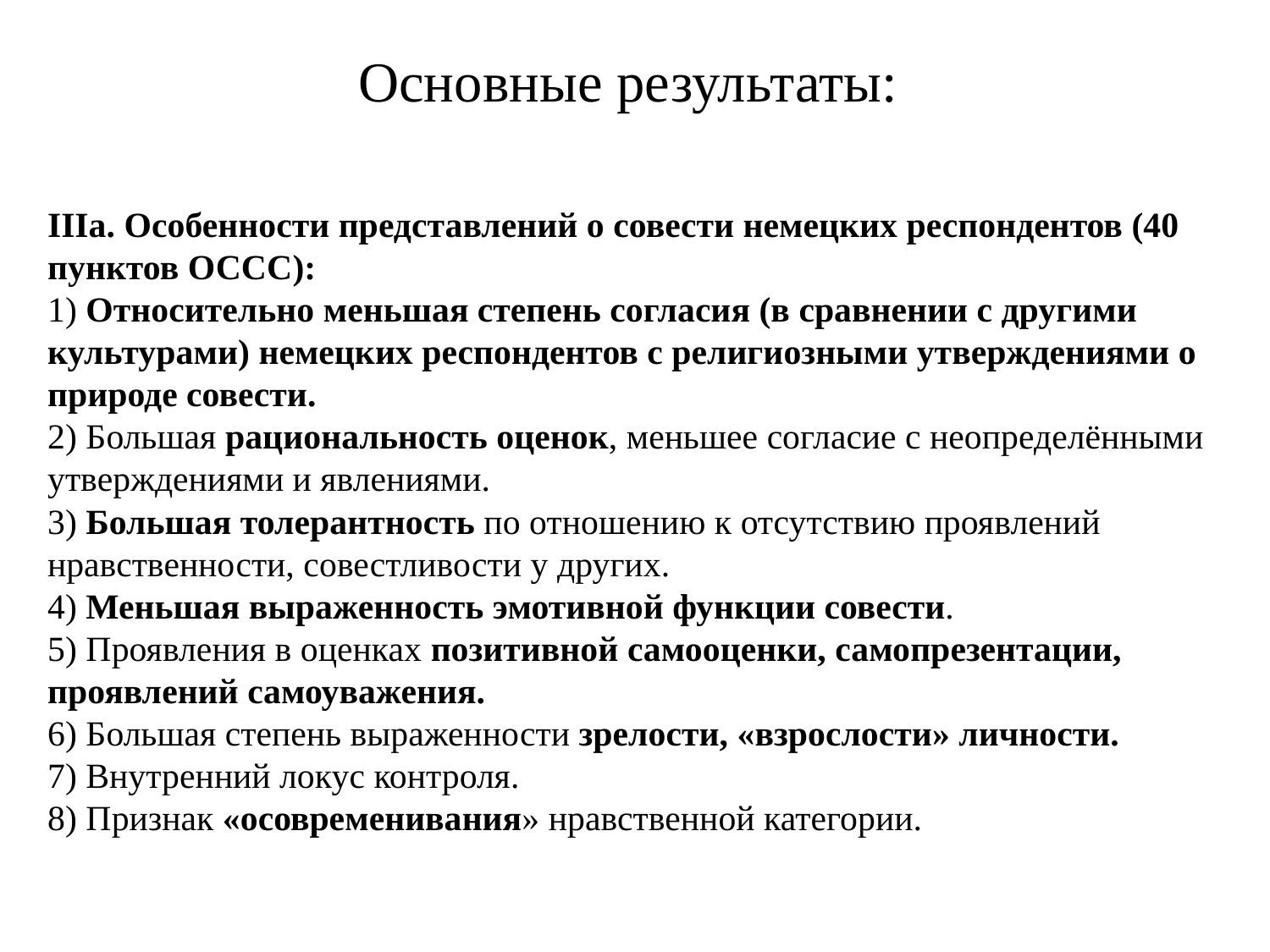

Основные результаты:
IIIa. Особенности представлений о совести немецких респондентов (40 пунктов ОССС):
1) Относительно меньшая степень согласия (в сравнении с другими культурами) немецких респондентов с религиозными утверждениями о природе совести.
2) Большая рациональность оценок, меньшее согласие с неопределёнными утверждениями и явлениями.
3) Большая толерантность по отношению к отсутствию проявлений нравственности, совестливости у других.
4) Меньшая выраженность эмотивной функции совести.
5) Проявления в оценках позитивной самооценки, самопрезентации, проявлений самоуважения.
6) Большая степень выраженности зрелости, «взрослости» личности.
7) Внутренний локус контроля.
8) Признак «осовременивания» нравственной категории.